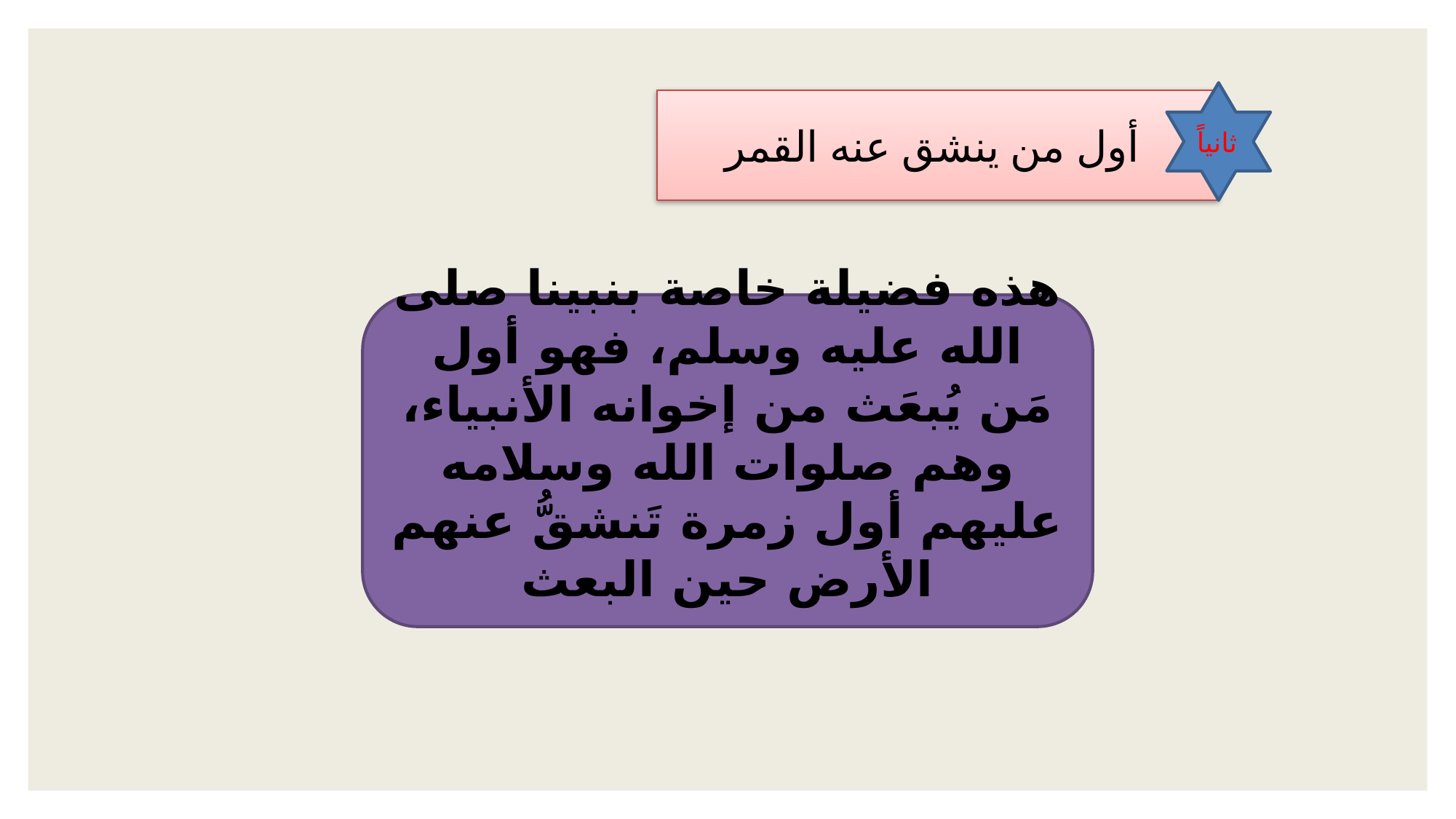

ثانياً
أول من ينشق عنه القمر
هذه فضيلة خاصة بنبينا صلى الله عليه وسلم، فهو أول مَن يُبعَث من إخوانه الأنبياء، وهم صلوات الله وسلامه عليهم أول زمرة تَنشقُّ عنهم الأرض حين البعث